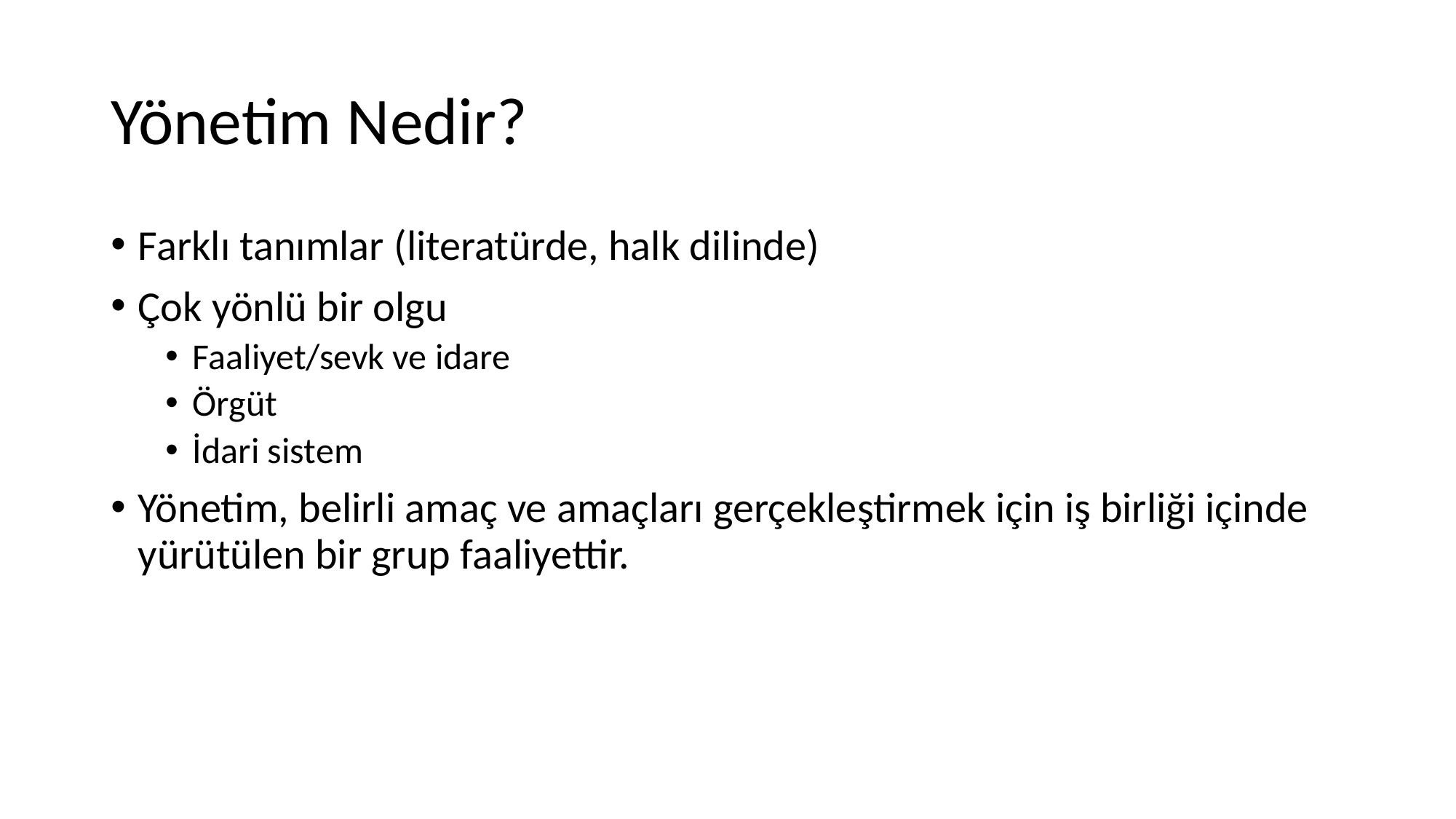

# Yönetim Nedir?
Farklı tanımlar (literatürde, halk dilinde)
Çok yönlü bir olgu
Faaliyet/sevk ve idare
Örgüt
İdari sistem
Yönetim, belirli amaç ve amaçları gerçekleştirmek için iş birliği içinde yürütülen bir grup faaliyettir.